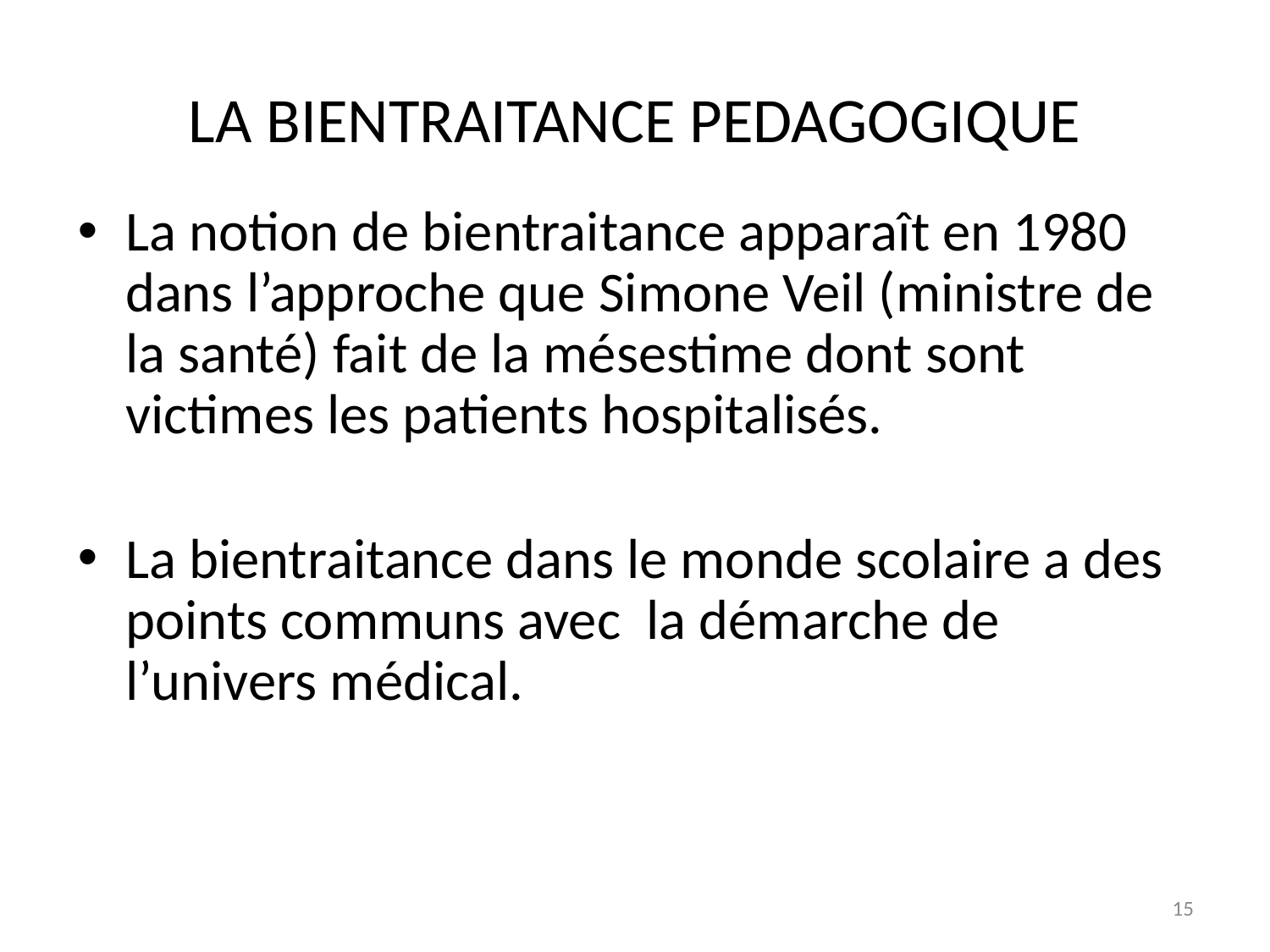

# LA BIENTRAITANCE PEDAGOGIQUE
La notion de bientraitance apparaît en 1980 dans l’approche que Simone Veil (ministre de la santé) fait de la mésestime dont sont victimes les patients hospitalisés.

La bientraitance dans le monde scolaire a des points communs avec  la démarche de l’univers médical.
15